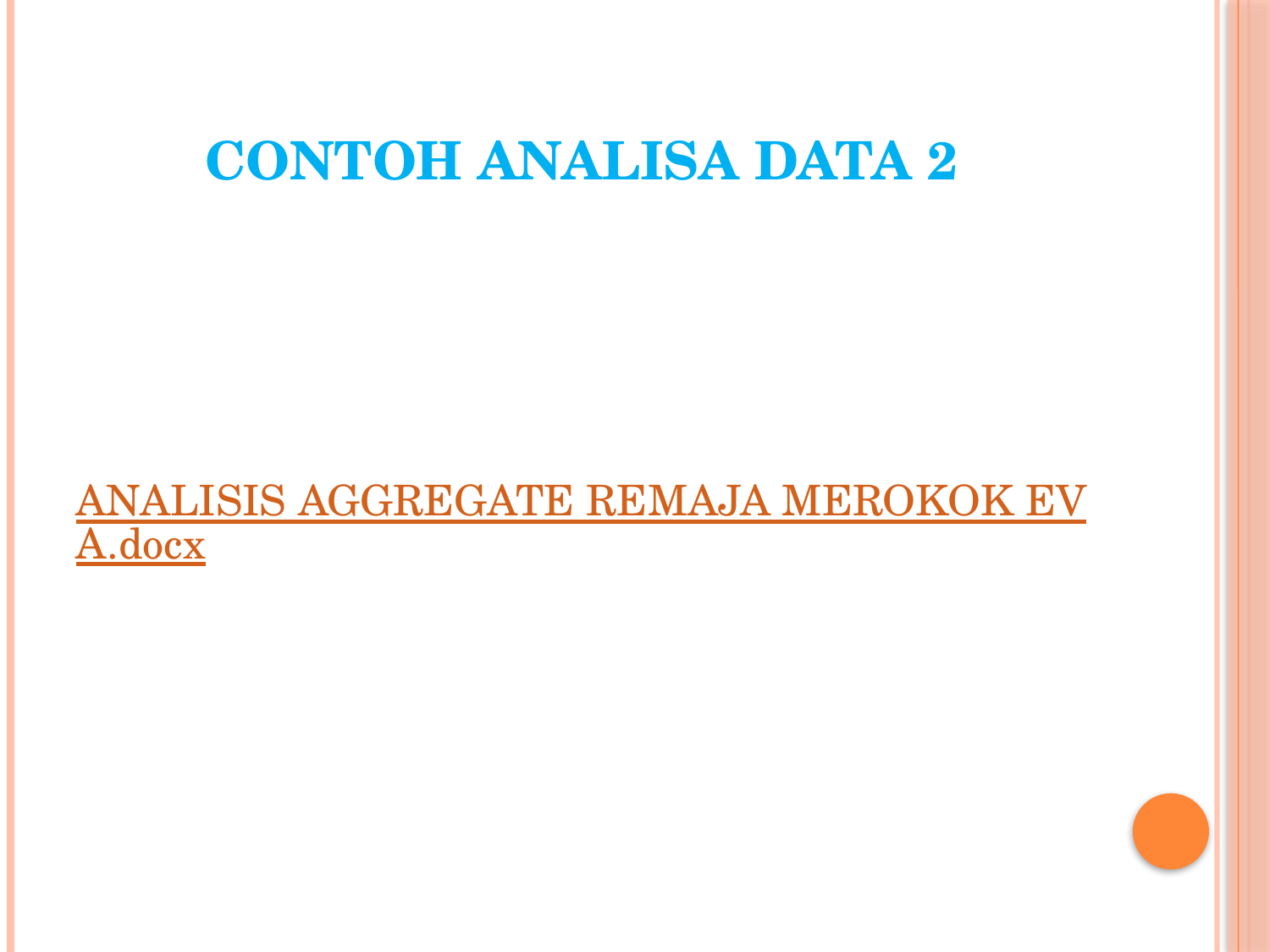

# Contoh Analisa Data 2

ANALISIS AGGREGATE REMAJA MEROKOK EVA.docx